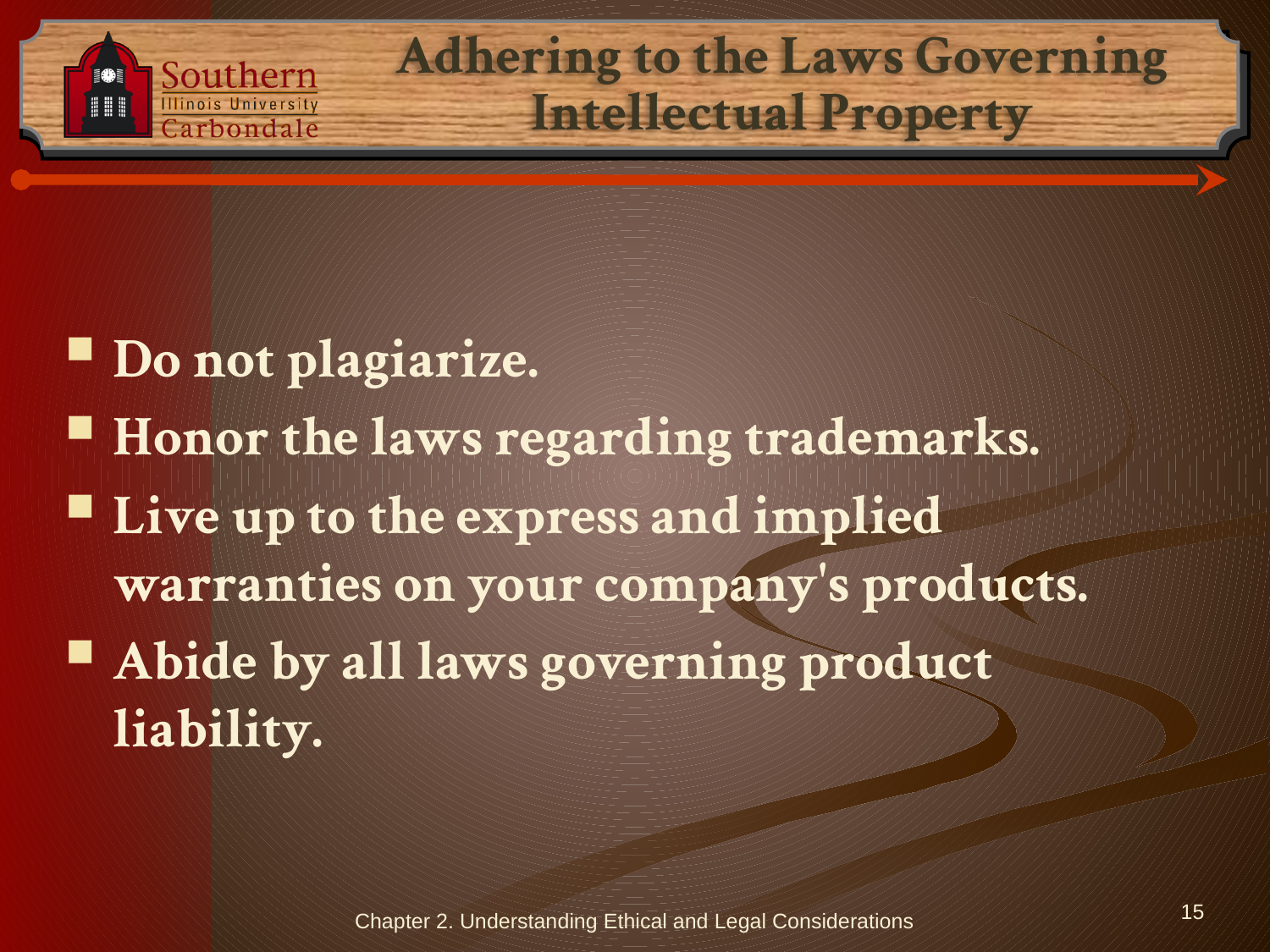

# Adhering to the Laws Governing Intellectual Property
Do not plagiarize.
Honor the laws regarding trademarks.
Live up to the express and implied warranties on your company's products.
Abide by all laws governing product liability.
Chapter 2. Understanding Ethical and Legal Considerations
15